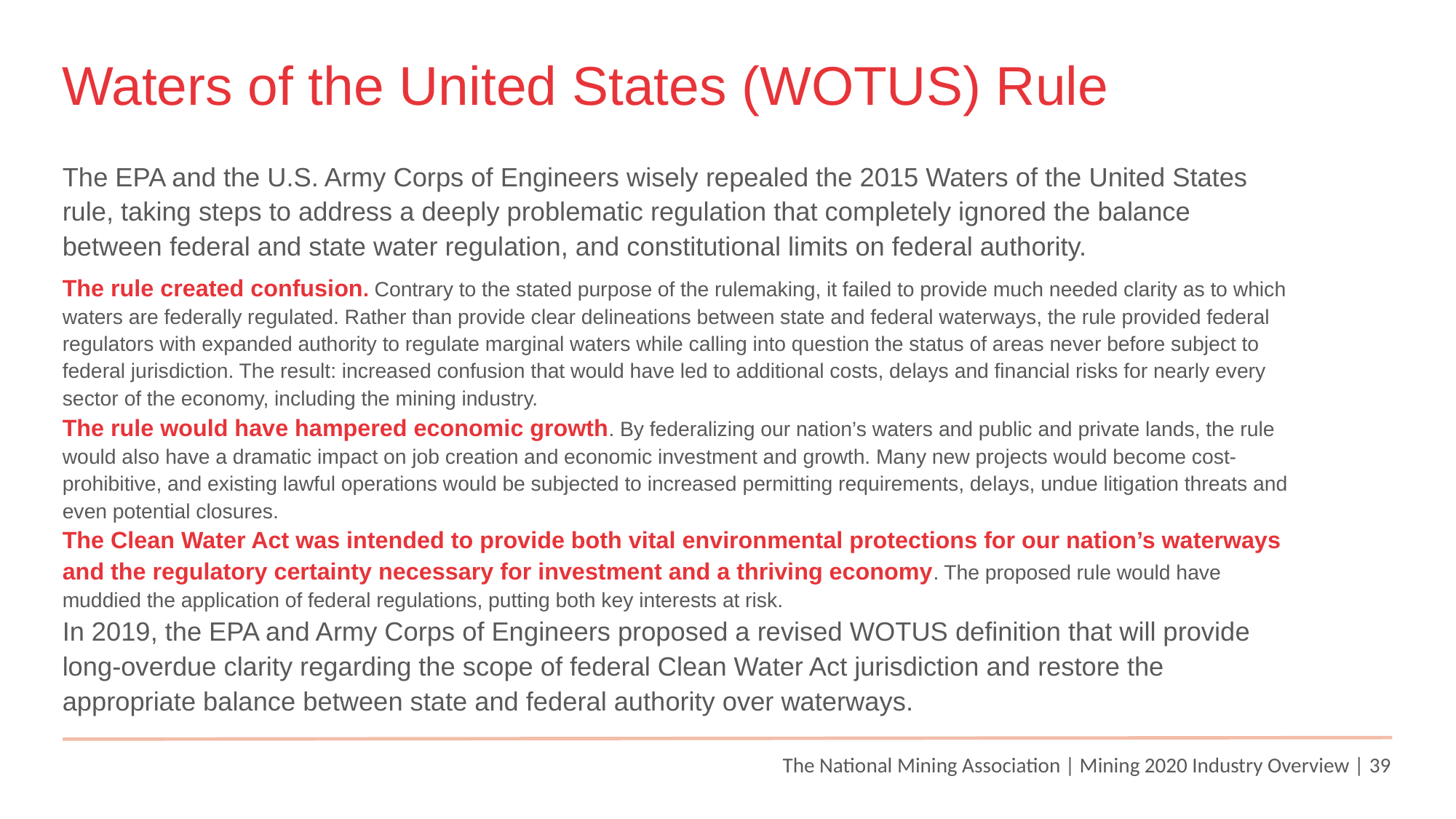

Waters of the United States (WOTUS) Rule
The EPA and the U.S. Army Corps of Engineers wisely repealed the 2015 Waters of the United States rule, taking steps to address a deeply problematic regulation that completely ignored the balance between federal and state water regulation, and constitutional limits on federal authority.
The rule created confusion. Contrary to the stated purpose of the rulemaking, it failed to provide much needed clarity as to which waters are federally regulated. Rather than provide clear delineations between state and federal waterways, the rule provided federal regulators with expanded authority to regulate marginal waters while calling into question the status of areas never before subject to federal jurisdiction. The result: increased confusion that would have led to additional costs, delays and financial risks for nearly every sector of the economy, including the mining industry.
The rule would have hampered economic growth. By federalizing our nation’s waters and public and private lands, the rule would also have a dramatic impact on job creation and economic investment and growth. Many new projects would become cost-prohibitive, and existing lawful operations would be subjected to increased permitting requirements, delays, undue litigation threats and even potential closures.
The Clean Water Act was intended to provide both vital environmental protections for our nation’s waterways and the regulatory certainty necessary for investment and a thriving economy. The proposed rule would have muddied the application of federal regulations, putting both key interests at risk.
In 2019, the EPA and Army Corps of Engineers proposed a revised WOTUS definition that will provide long-overdue clarity regarding the scope of federal Clean Water Act jurisdiction and restore the appropriate balance between state and federal authority over waterways.
The National Mining Association | Mining 2020 Industry Overview | 39